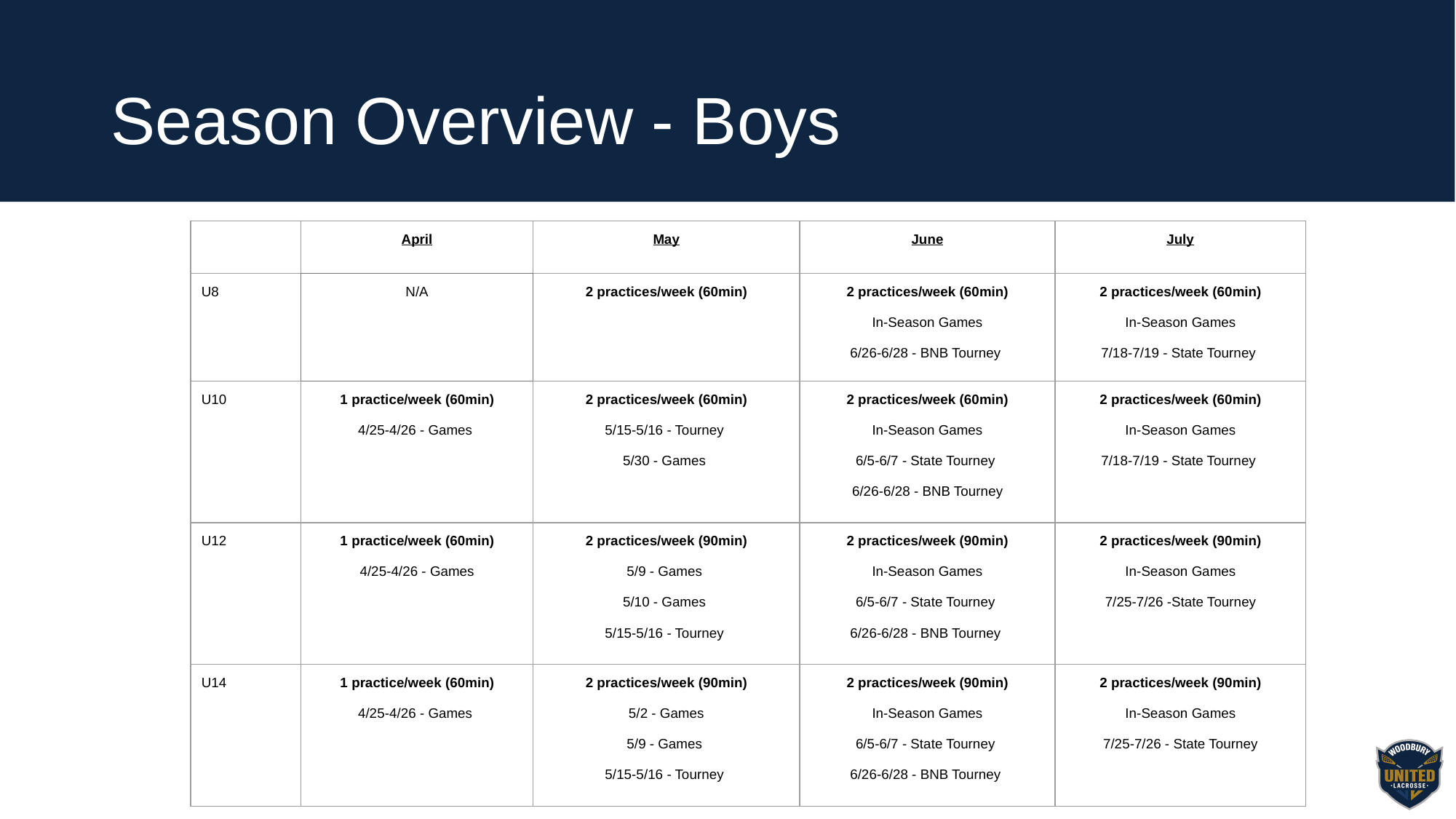

# Season Overview - Boys
|  | April | May | June | July |
| --- | --- | --- | --- | --- |
| U8 | N/A | 2 practices/week (60min) | 2 practices/week (60min) In-Season Games 6/26-6/28 - BNB Tourney | 2 practices/week (60min) In-Season Games 7/18-7/19 - State Tourney |
| U10 | 1 practice/week (60min) 4/25-4/26 - Games | 2 practices/week (60min) 5/15-5/16 - Tourney 5/30 - Games | 2 practices/week (60min) In-Season Games 6/5-6/7 - State Tourney 6/26-6/28 - BNB Tourney | 2 practices/week (60min) In-Season Games 7/18-7/19 - State Tourney |
| U12 | 1 practice/week (60min) 4/25-4/26 - Games | 2 practices/week (90min) 5/9 - Games 5/10 - Games 5/15-5/16 - Tourney | 2 practices/week (90min) In-Season Games 6/5-6/7 - State Tourney 6/26-6/28 - BNB Tourney | 2 practices/week (90min) In-Season Games 7/25-7/26 -State Tourney |
| U14 | 1 practice/week (60min) 4/25-4/26 - Games | 2 practices/week (90min) 5/2 - Games 5/9 - Games 5/15-5/16 - Tourney | 2 practices/week (90min) In-Season Games 6/5-6/7 - State Tourney 6/26-6/28 - BNB Tourney | 2 practices/week (90min) In-Season Games 7/25-7/26 - State Tourney |